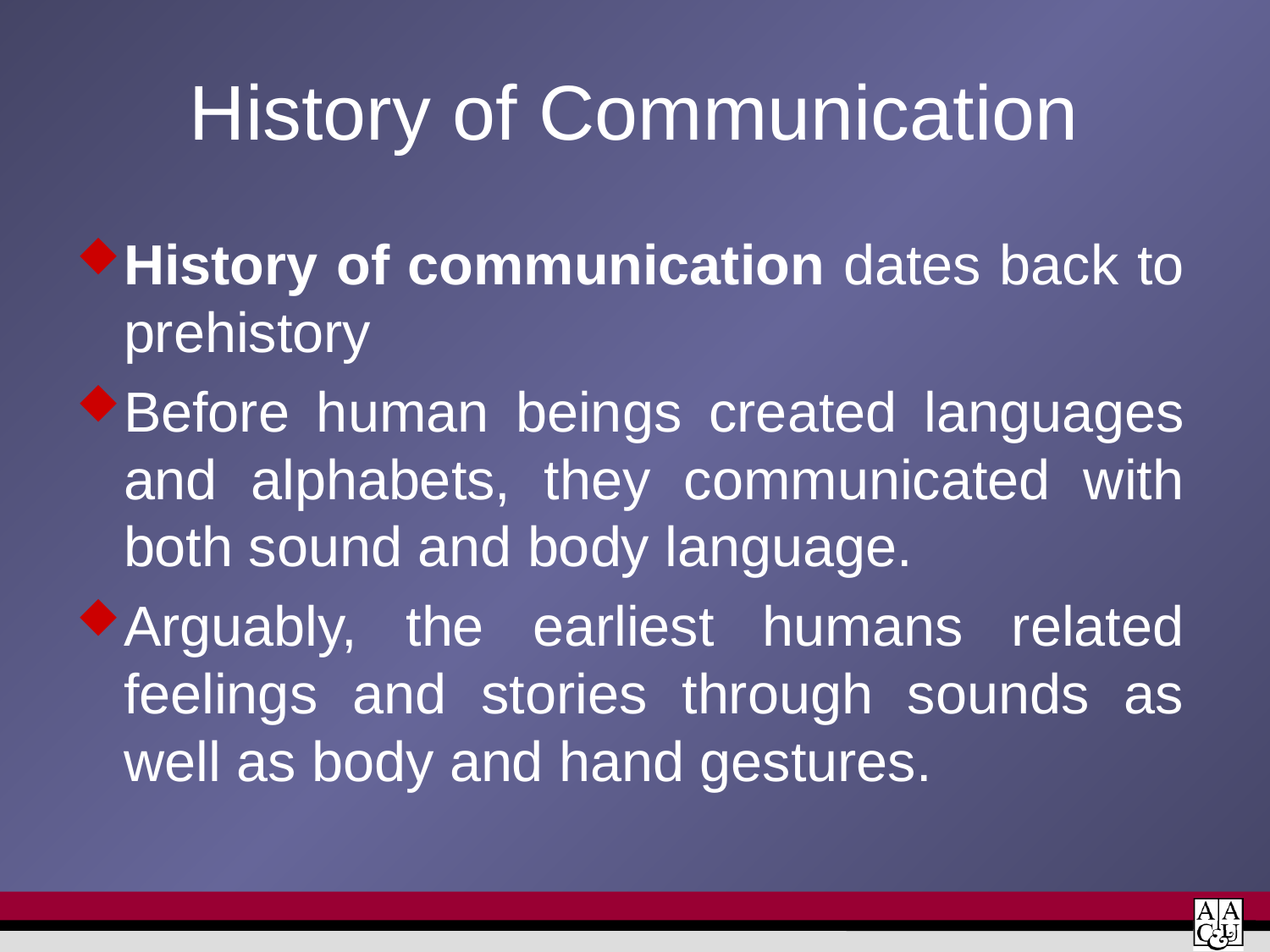

# History of Communication
History of communication dates back to prehistory
Before human beings created languages and alphabets, they communicated with both sound and body language.
Arguably, the earliest humans related feelings and stories through sounds as well as body and hand gestures.